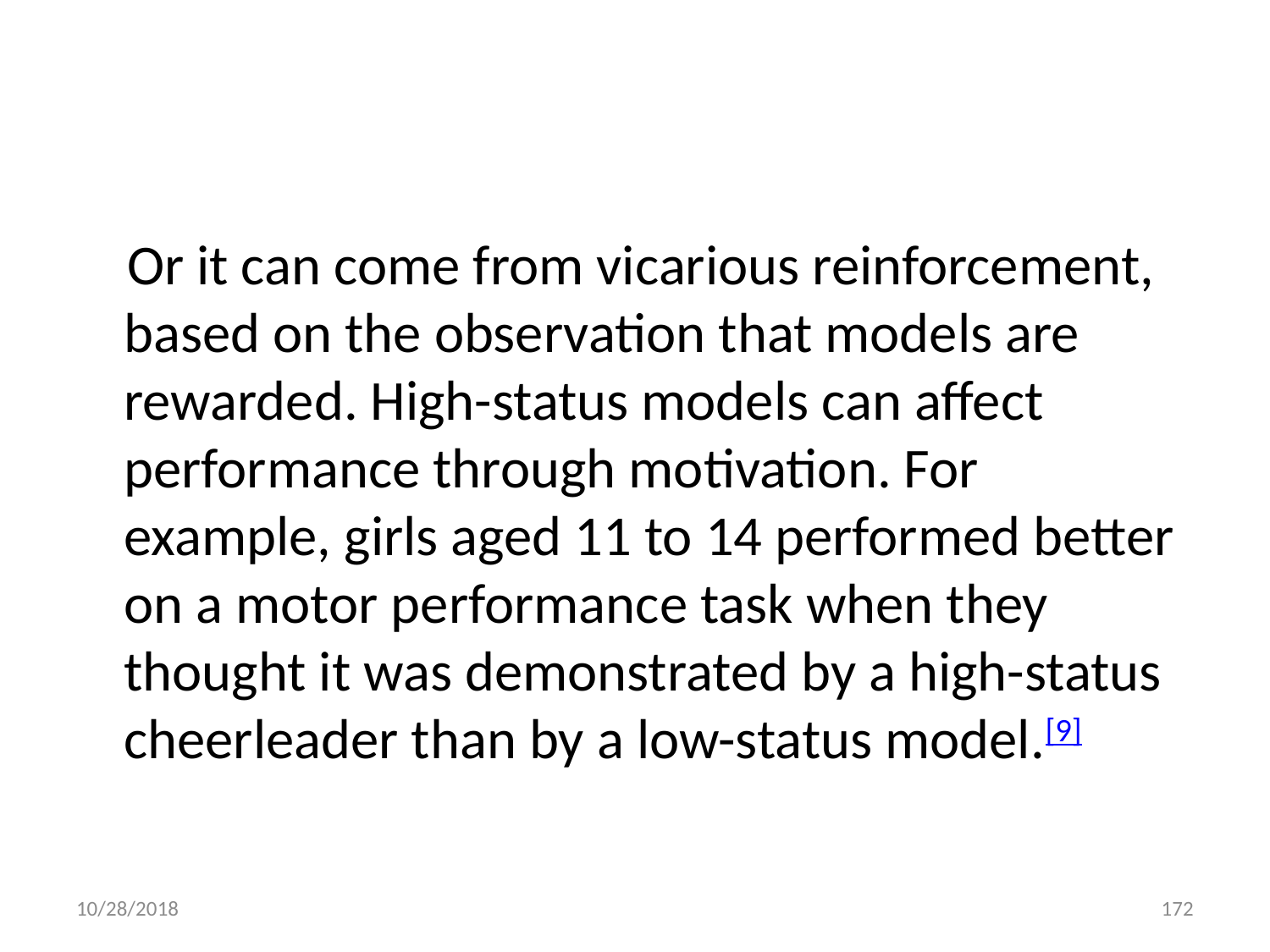

#
    Or it can come from vicarious reinforcement, based on the observation that models are rewarded. High-status models can affect performance through motivation. For example, girls aged 11 to 14 performed better on a motor performance task when they thought it was demonstrated by a high-status cheerleader than by a low-status model.[9]
10/28/2018
172